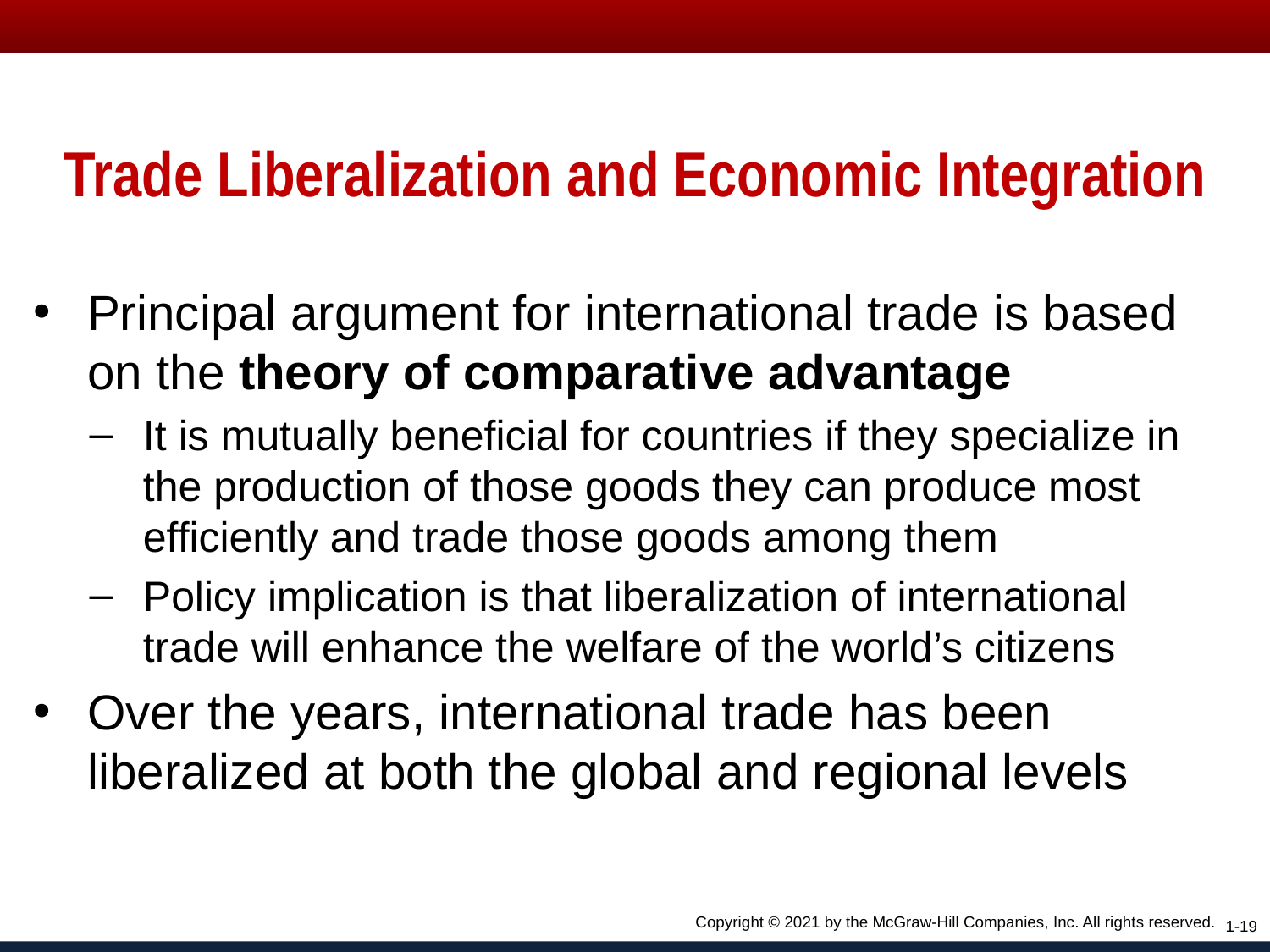

# Trade Liberalization and Economic Integration
Principal argument for international trade is based on the theory of comparative advantage
It is mutually beneficial for countries if they specialize in the production of those goods they can produce most efficiently and trade those goods among them
Policy implication is that liberalization of international trade will enhance the welfare of the world’s citizens
Over the years, international trade has been liberalized at both the global and regional levels
Copyright © 2021 by the McGraw-Hill Companies, Inc. All rights reserved.

1-19